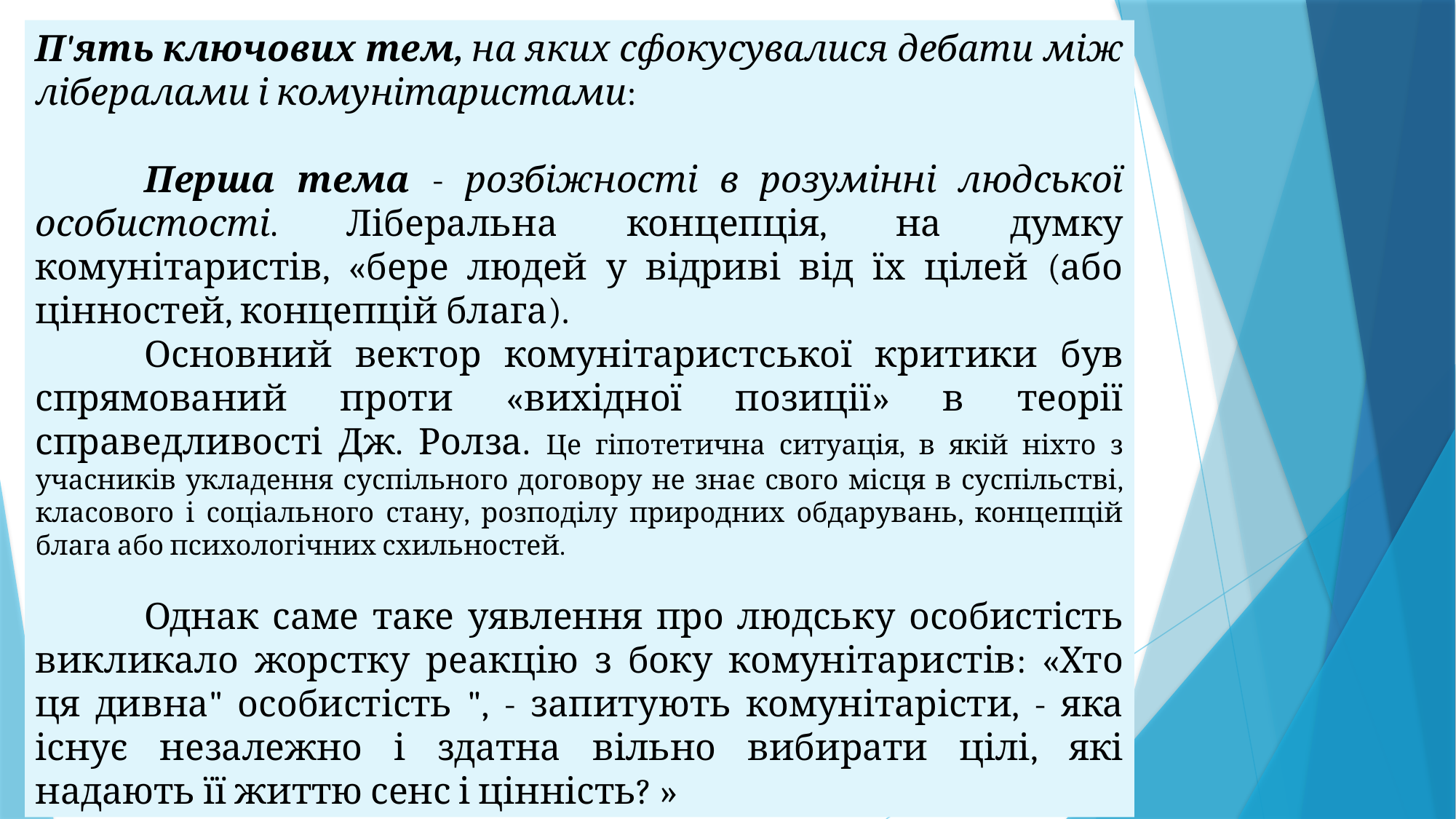

П'ять ключових тем, на яких сфокусувалися дебати між лібералами і комунітаристами:

	Перша тема - розбіжності в розумінні людської особистості. Ліберальна концепція, на думку комунітаристів, «бере людей у відриві від їх цілей (або цінностей, концепцій блага).
	Основний вектор комунітаристської критики був спрямований проти «вихідної позиції» в теорії справедливості Дж. Ролза. Це гіпотетична ситуація, в якій ніхто з учасників укладення суспільного договору не знає свого місця в суспільстві, класового і соціального стану, розподілу природних обдарувань, концепцій блага або психологічних схильностей.

	Однак саме таке уявлення про людську особистість викликало жорстку реакцію з боку комунітаристів: «Хто ця дивна" особистість ", - запитують комунітарісти, - яка існує незалежно і здатна вільно вибирати цілі, які надають її життю сенс і цінність? »